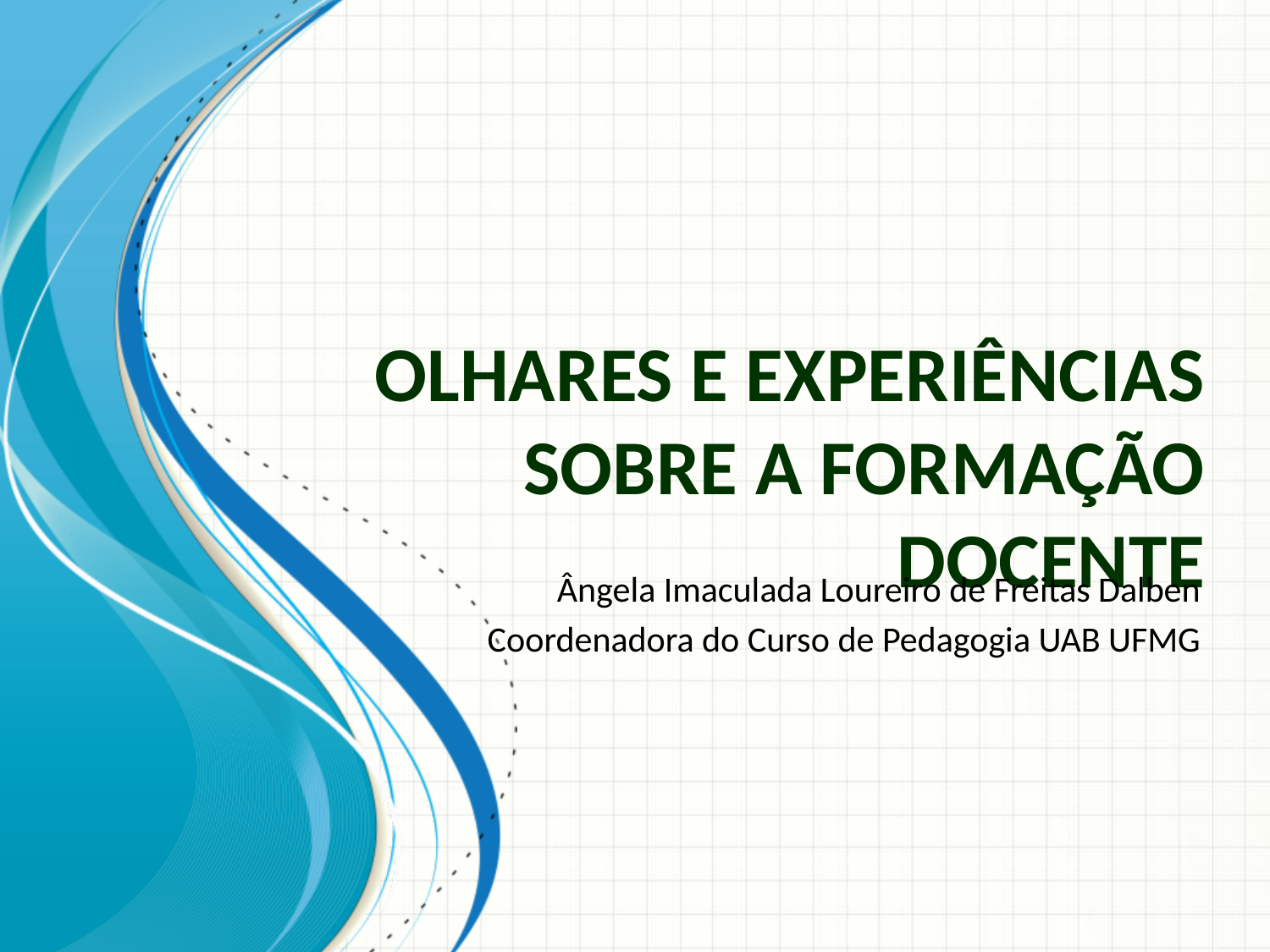

# Olhares e experiências sobre a formação docente
Ângela Imaculada Loureiro de Freitas Dalben
Coordenadora do Curso de Pedagogia UAB UFMG